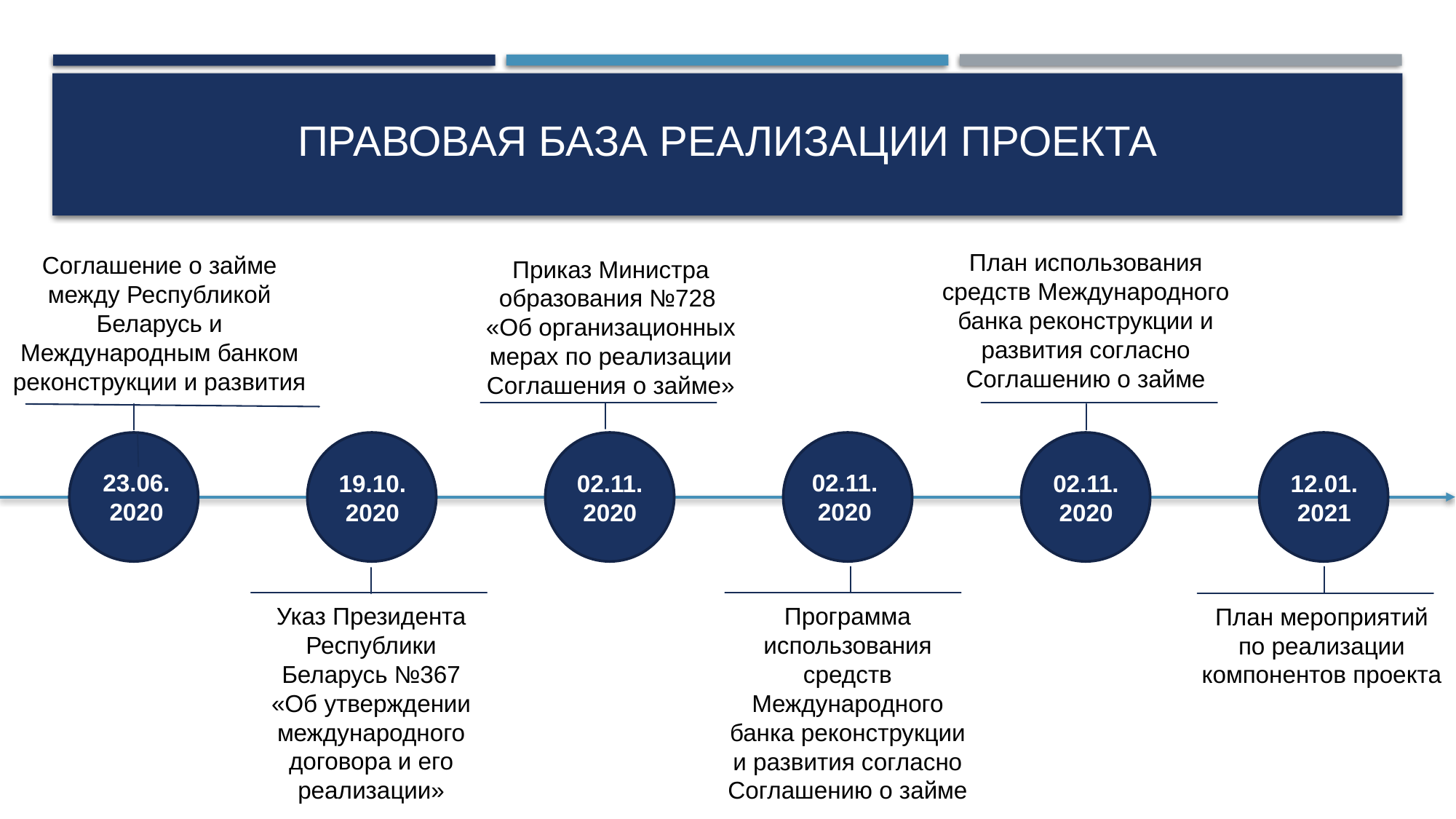

# Правовая база реализации проекта
План использования средств Международного банка реконструкции и развития согласно Соглашению о займе
Соглашение о займе между Республикой Беларусь и Международным банком реконструкции и развития
Приказ Министра образования №728
«Об организационных мерах по реализации Соглашения о займе»

23.06.
2020
02.11.
2020
19.10.
2020
02.11.
2020
02.11.
2020
12.01.
2021
Указ Президента Республики Беларусь №367 «Об утверждении международного договора и его реализации»
Программа использования средств Международного банка реконструкции и развития согласно Соглашению о займе
План мероприятий по реализации компонентов проекта